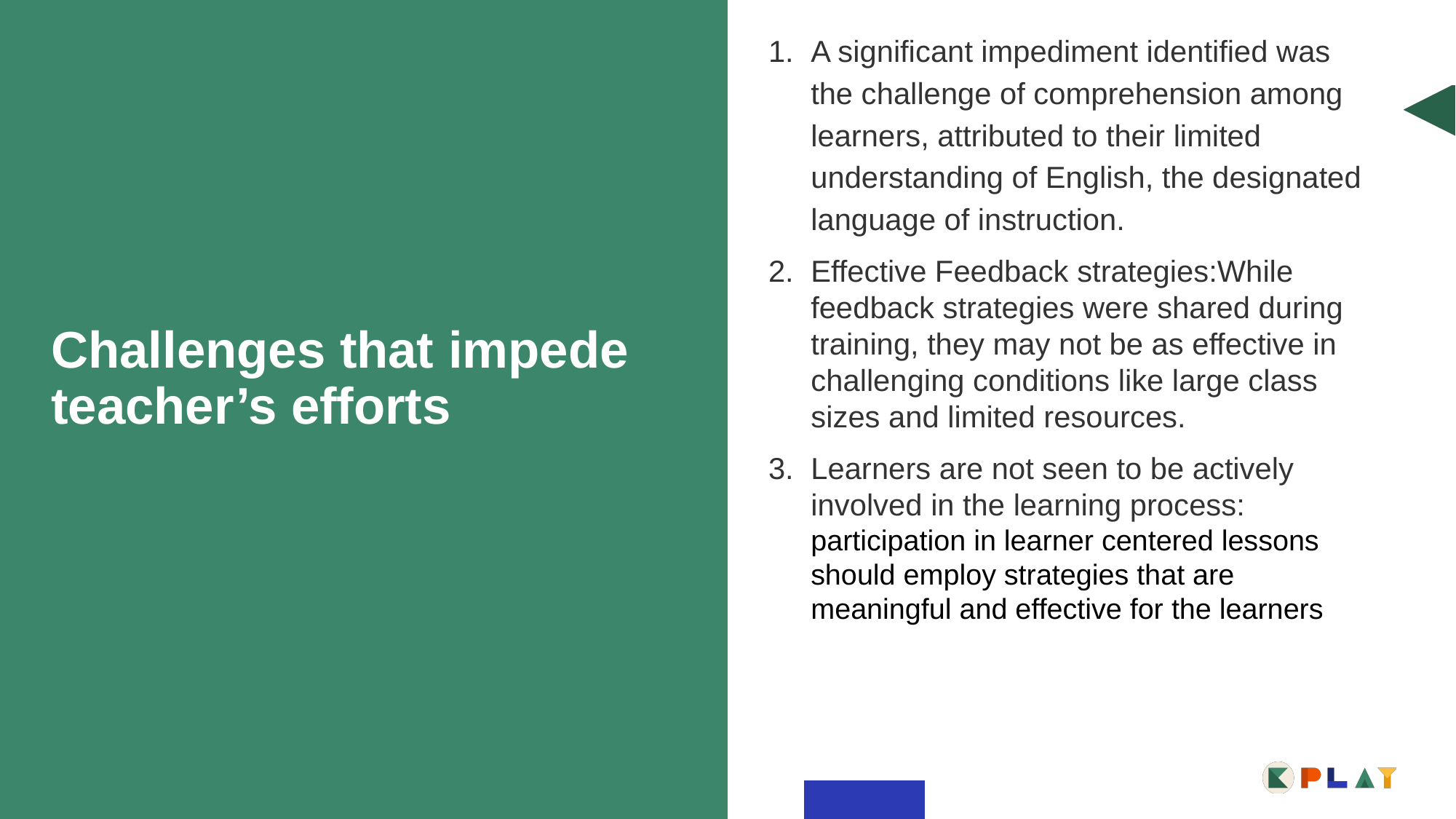

A significant impediment identified was the challenge of comprehension among learners, attributed to their limited understanding of English, the designated language of instruction.
Effective Feedback strategies:While feedback strategies were shared during training, they may not be as effective in challenging conditions like large class sizes and limited resources.
Learners are not seen to be actively involved in the learning process: participation in learner centered lessons should employ strategies that are meaningful and effective for the learners

# Challenges that impede teacher’s efforts